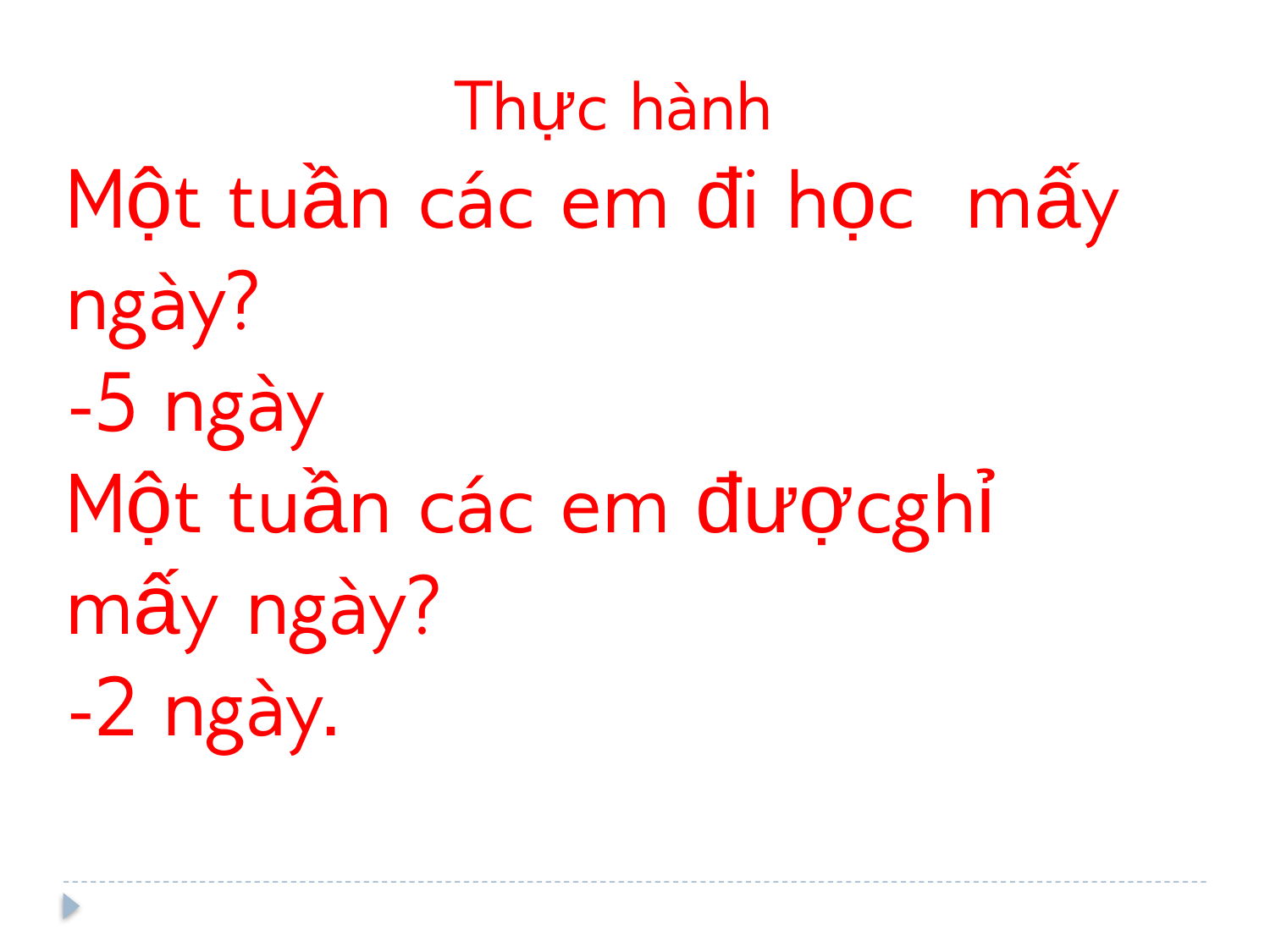

Thực hành
Một tuần các em đi học  mấy ngày?
-5 ngày
Một tuần các em đượcghỉ mấy ngày?
-2 ngày.